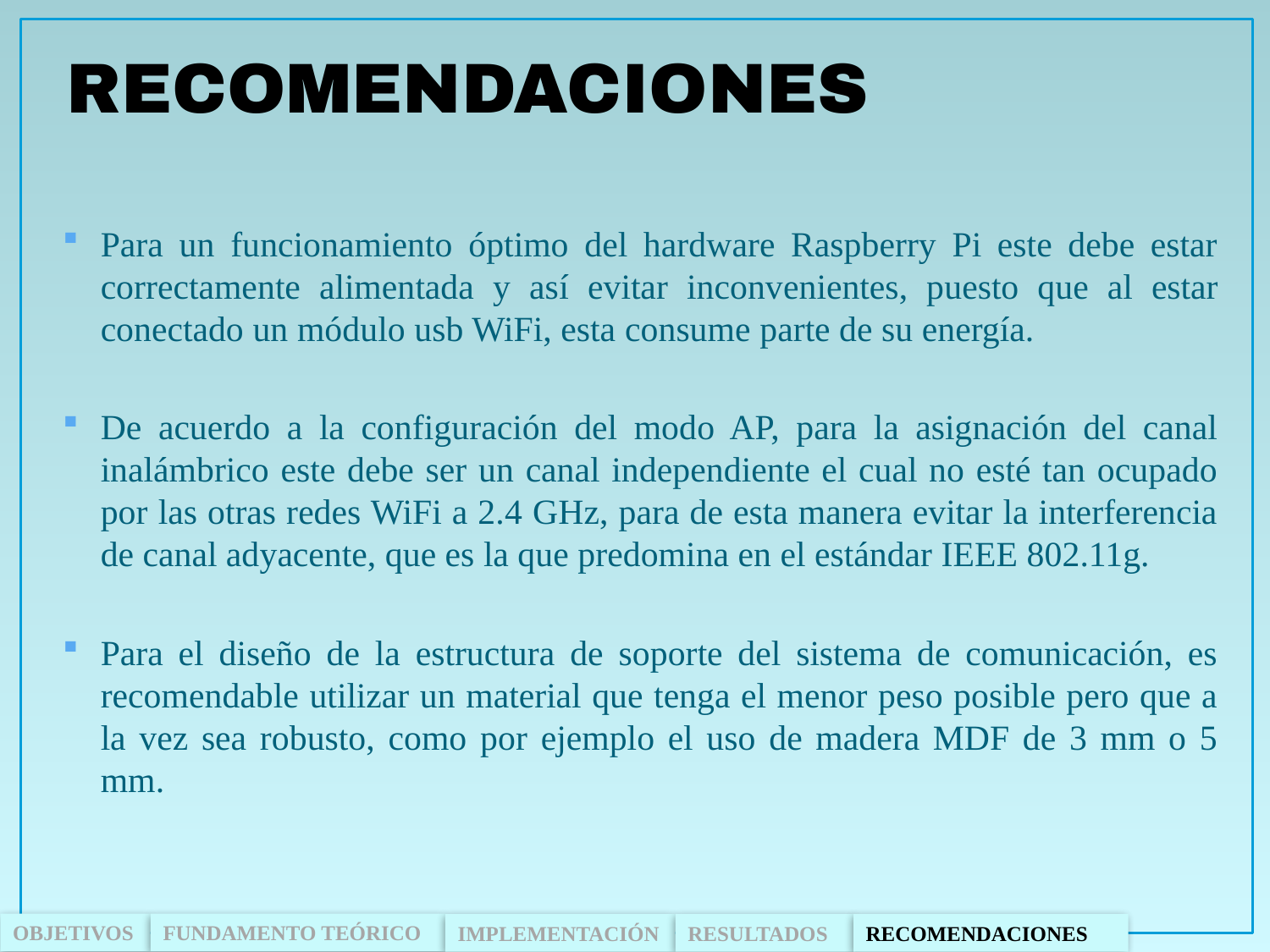

RECOMENDACIONES
Para un funcionamiento óptimo del hardware Raspberry Pi este debe estar correctamente alimentada y así evitar inconvenientes, puesto que al estar conectado un módulo usb WiFi, esta consume parte de su energía.

De acuerdo a la configuración del modo AP, para la asignación del canal inalámbrico este debe ser un canal independiente el cual no esté tan ocupado por las otras redes WiFi a 2.4 GHz, para de esta manera evitar la interferencia de canal adyacente, que es la que predomina en el estándar IEEE 802.11g.

Para el diseño de la estructura de soporte del sistema de comunicación, es recomendable utilizar un material que tenga el menor peso posible pero que a la vez sea robusto, como por ejemplo el uso de madera MDF de 3 mm o 5 mm.
OBJETIVOS
FUNDAMENTO TEÓRICO
RESULTADOS
IMPLEMENTACIÓN
RECOMENDACIONES